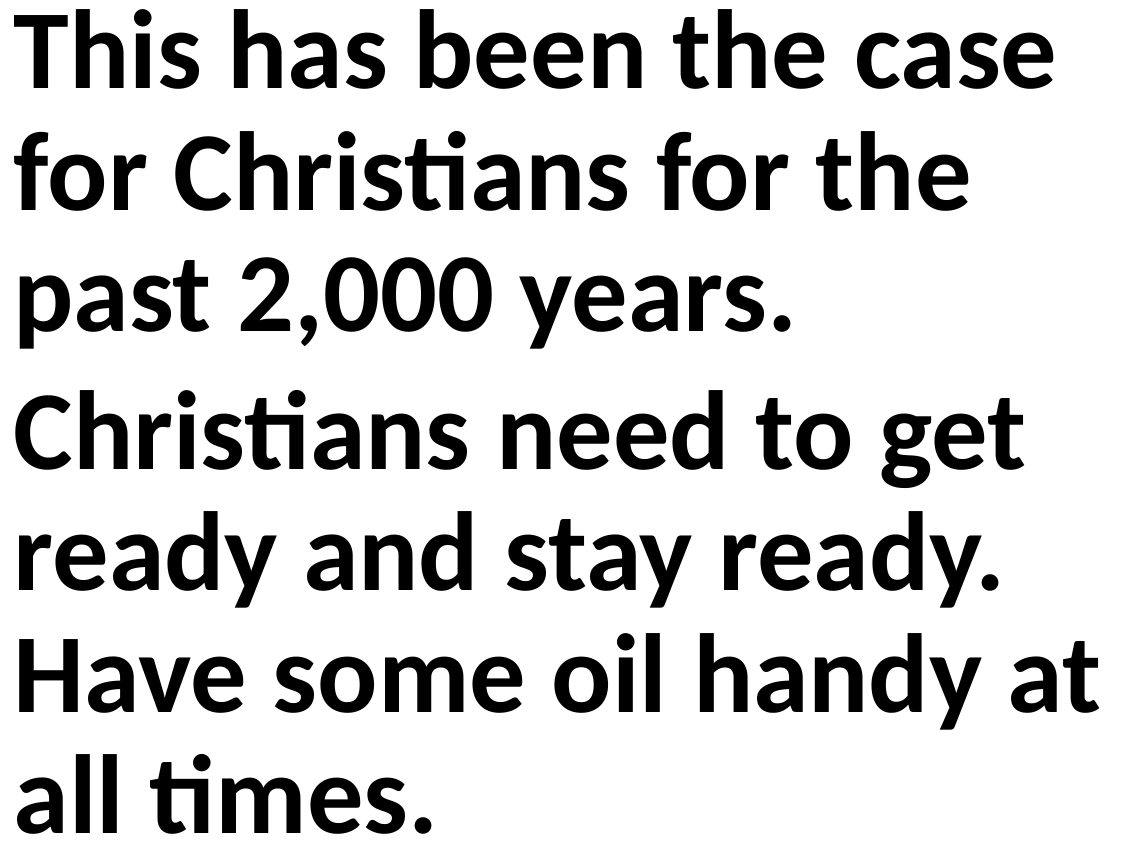

This has been the case for Christians for the past 2,000 years.
Christians need to get ready and stay ready. Have some oil handy at all times.